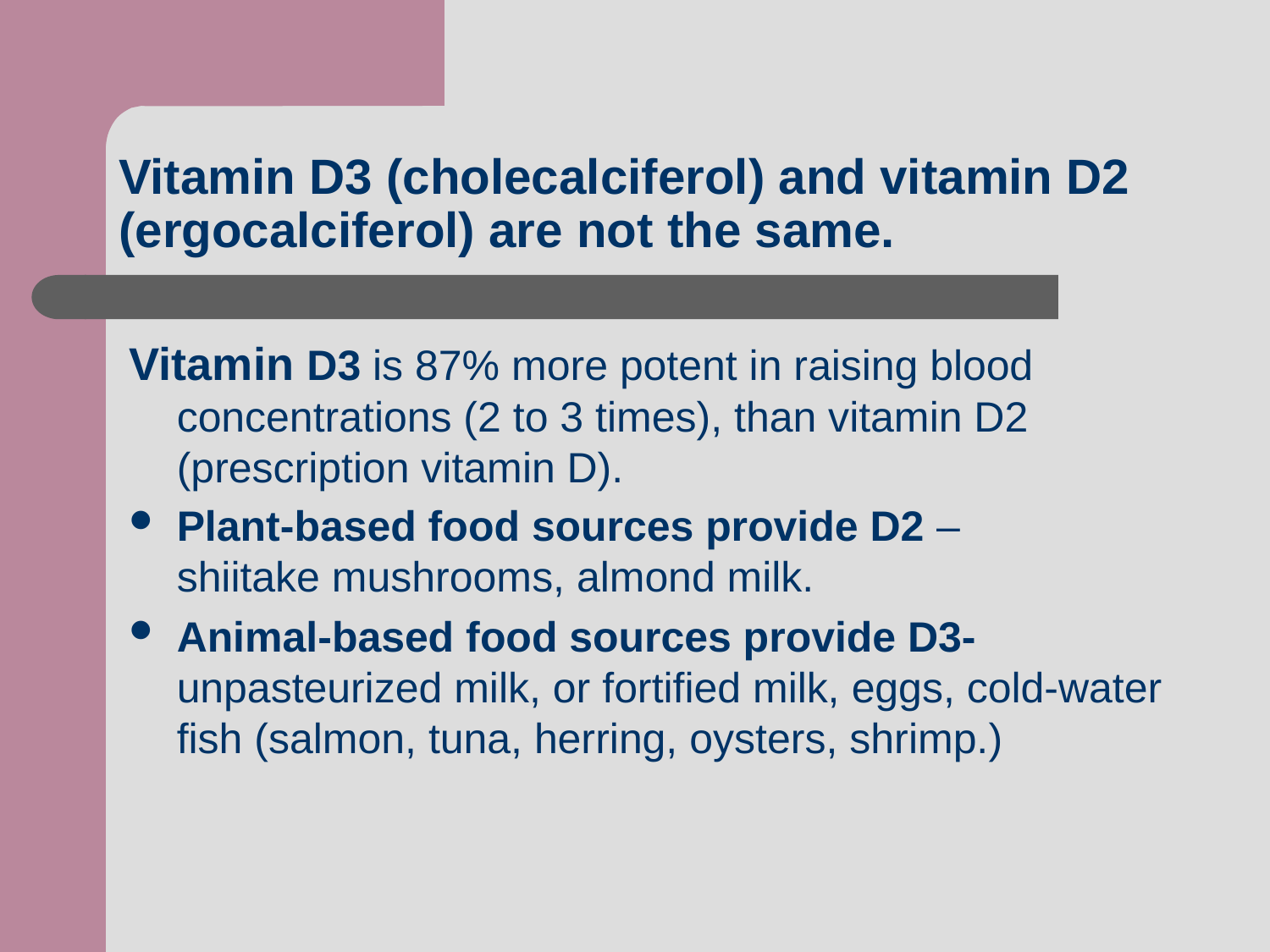

# Vitamin D3 (cholecalciferol) and vitamin D2 (ergocalciferol) are not the same.
Vitamin D3 is 87% more potent in raising blood concentrations (2 to 3 times), than vitamin D2 (prescription vitamin D).
Plant-based food sources provide D2 –       shiitake mushrooms, almond milk.
Animal-based food sources provide D3- unpasteurized milk, or fortified milk, eggs, cold-water fish (salmon, tuna, herring, oysters, shrimp.)